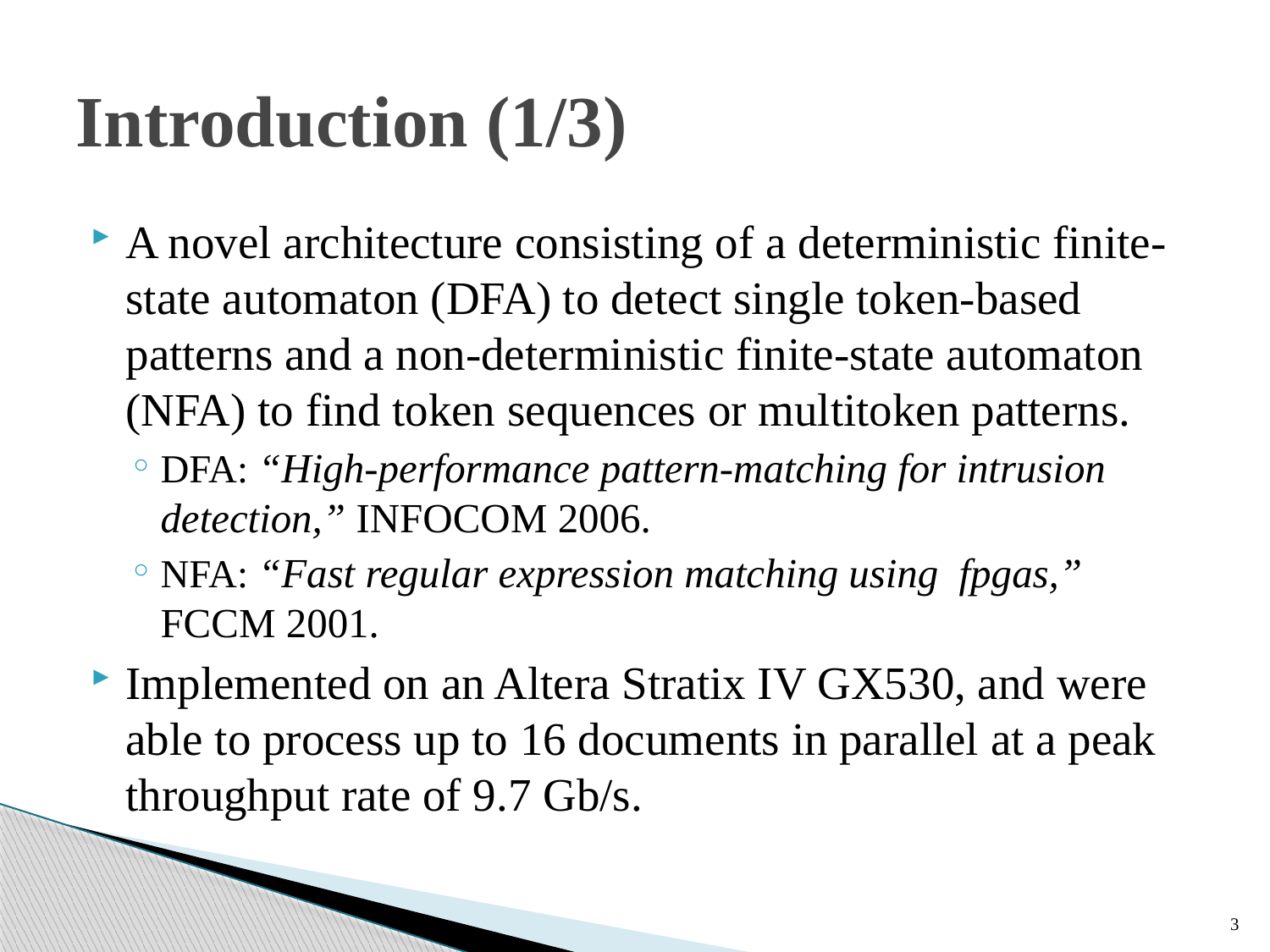

# Introduction (1/3)
A novel architecture consisting of a deterministic finite-state automaton (DFA) to detect single token-based patterns and a non-deterministic finite-state automaton (NFA) to find token sequences or multitoken patterns.
DFA: “High-performance pattern-matching for intrusion detection,” INFOCOM 2006.
NFA: “Fast regular expression matching using  fpgas,” FCCM 2001.
Implemented on an Altera Stratix IV GX530, and were able to process up to 16 documents in parallel at a peak throughput rate of 9.7 Gb/s.

3